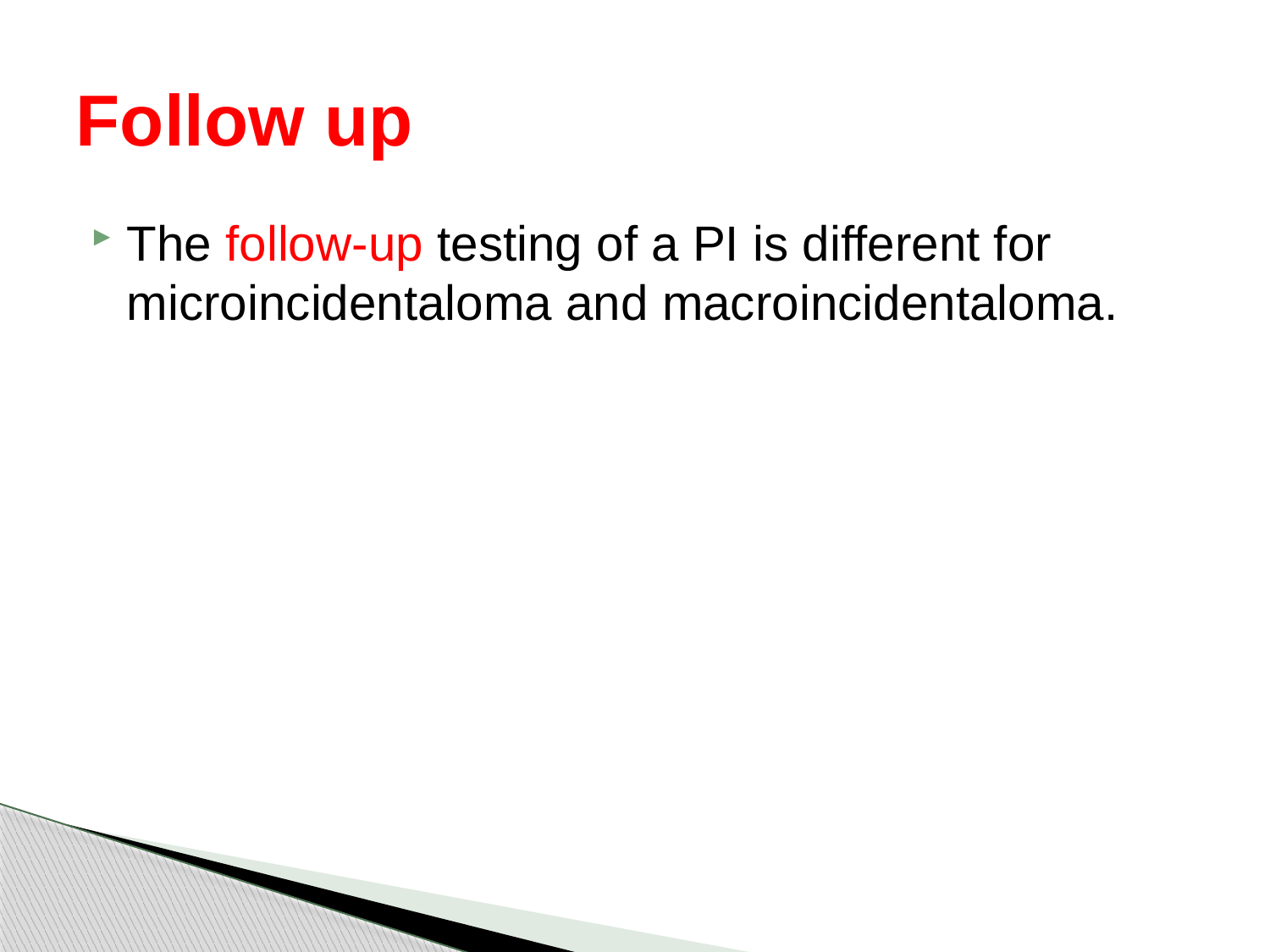

# Follow up
The follow-up testing of a PI is different for microincidentaloma and macroincidentaloma.